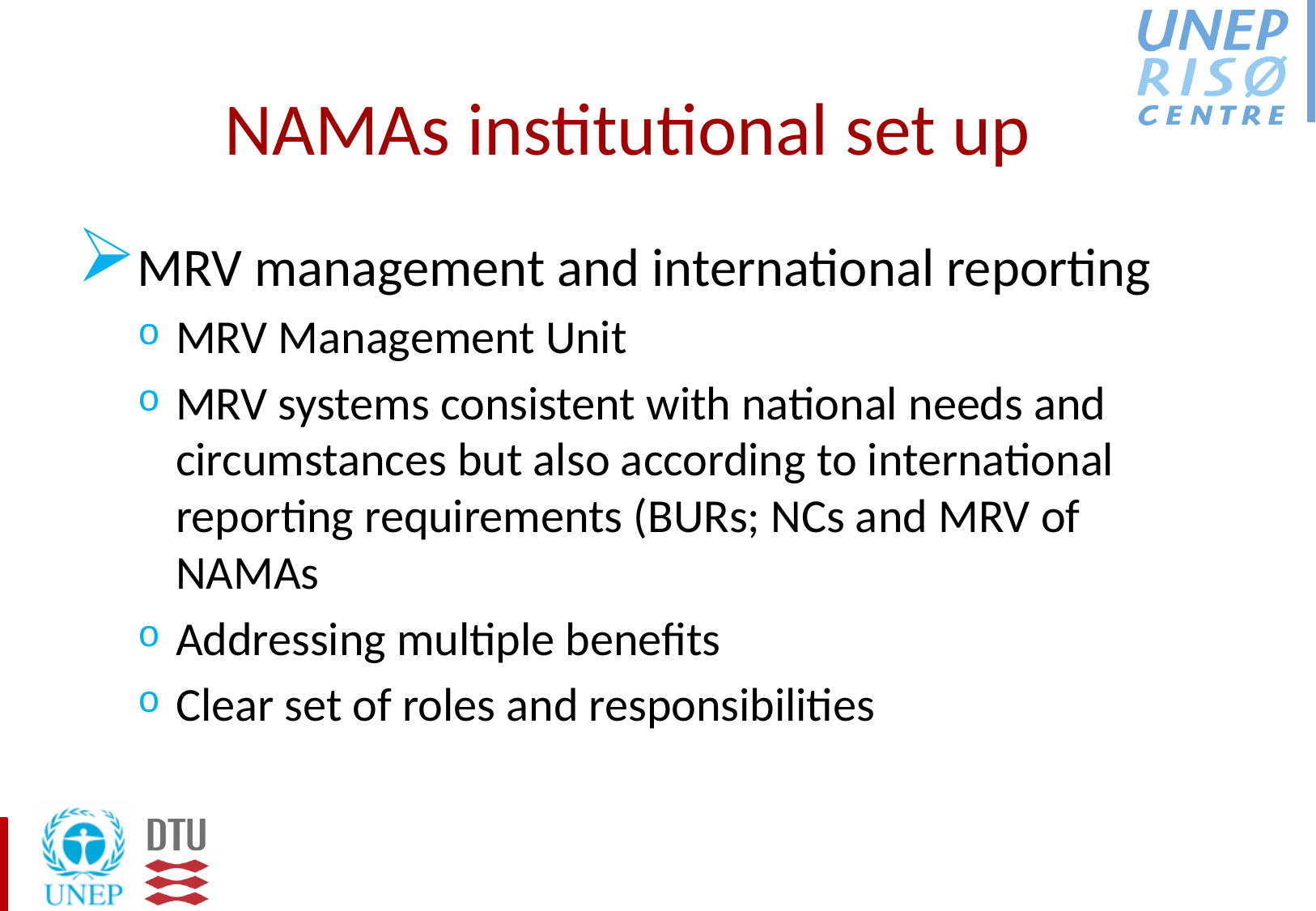

# NAMAs institutional set up
MRV management and international reporting
MRV Management Unit
MRV systems consistent with national needs and circumstances but also according to international reporting requirements (BURs; NCs and MRV of NAMAs
Addressing multiple benefits
Clear set of roles and responsibilities